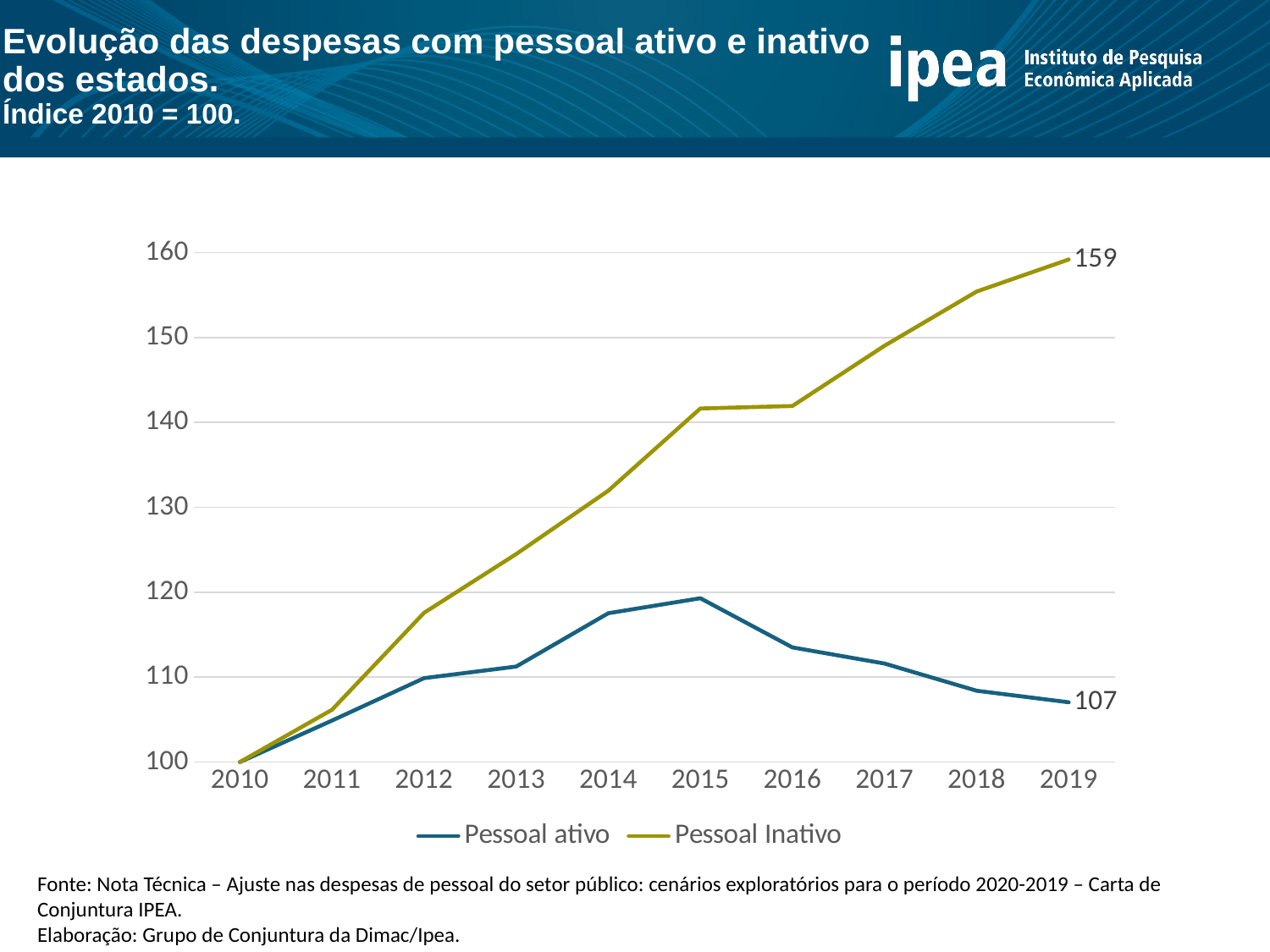

Evolução das despesas com pessoal ativo e inativo dos estados.
Índice 2010 = 100.

### Chart

| Category |  |  |
|---|---|---|
| 2010 | 100.0 | 100.0 |
| 2011 | 104.8799834672867 | 106.1511423550088 |
| 2012 | 109.88018090197913 | 117.57469244288225 |
| 2013 | 111.24534358129515 | 124.49033391915643 |
| 2014 | 117.5238128404181 | 131.95957820738136 |
| 2015 | 119.28864572429039 | 141.6432337434095 |
| 2016 | 113.49974636131606 | 141.93321616871708 |
| 2017 | 111.59647395125532 | 149.0333919156415 |
| 2018 | 108.39420754565023 | 155.41300527240776 |
| 2019 | 107.03387012356107 | 159.19156414762742 |
Fonte: Nota Técnica – Ajuste nas despesas de pessoal do setor público: cenários exploratórios para o período 2020-2019 – Carta de Conjuntura IPEA.
Elaboração: Grupo de Conjuntura da Dimac/Ipea.